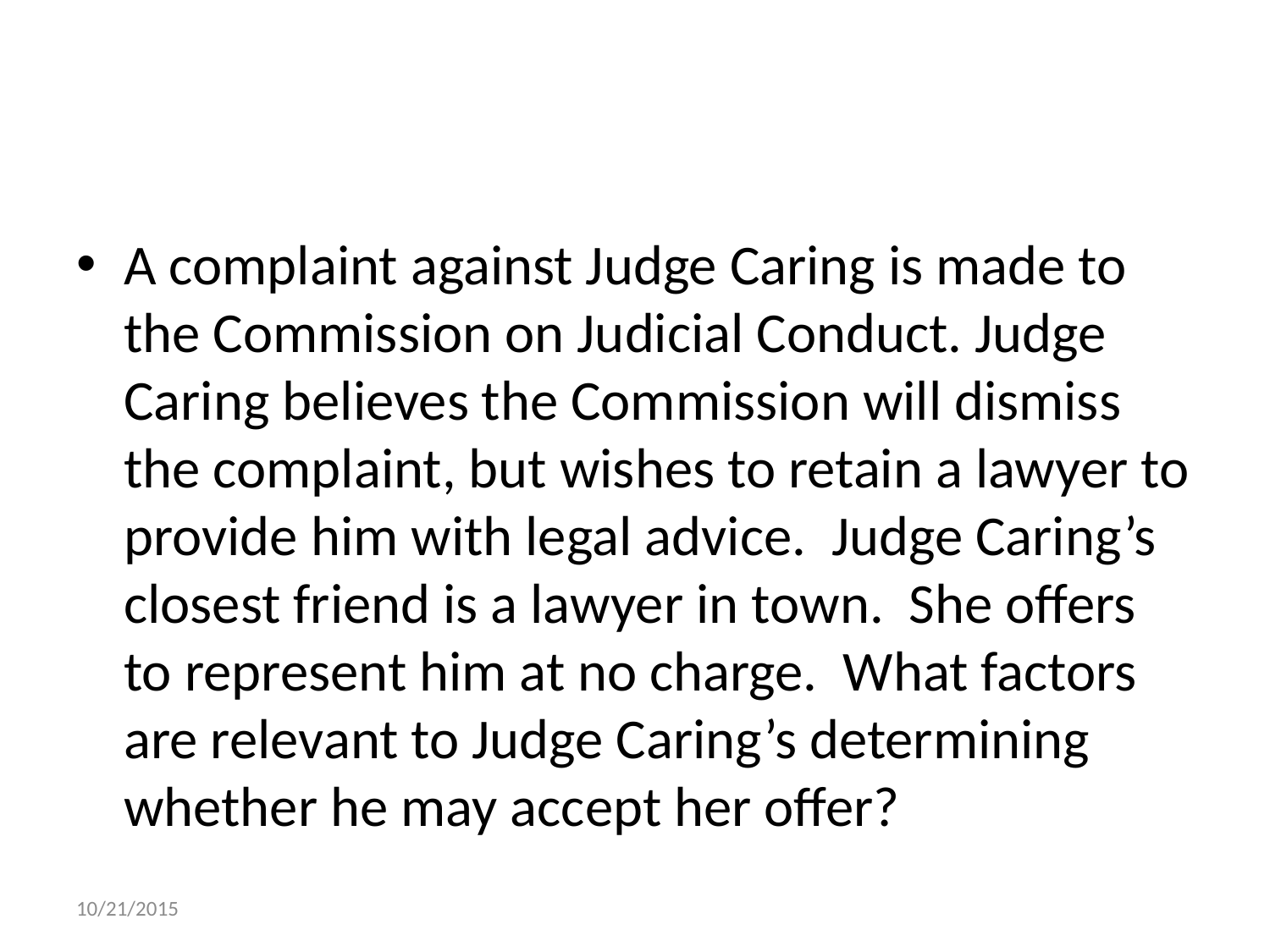

#
A complaint against Judge Caring is made to the Commission on Judicial Conduct. Judge Caring believes the Commission will dismiss the complaint, but wishes to retain a lawyer to provide him with legal advice.  Judge Caring’s closest friend is a lawyer in town.  She offers to represent him at no charge.  What factors are relevant to Judge Caring’s determining whether he may accept her offer?

10/21/2015